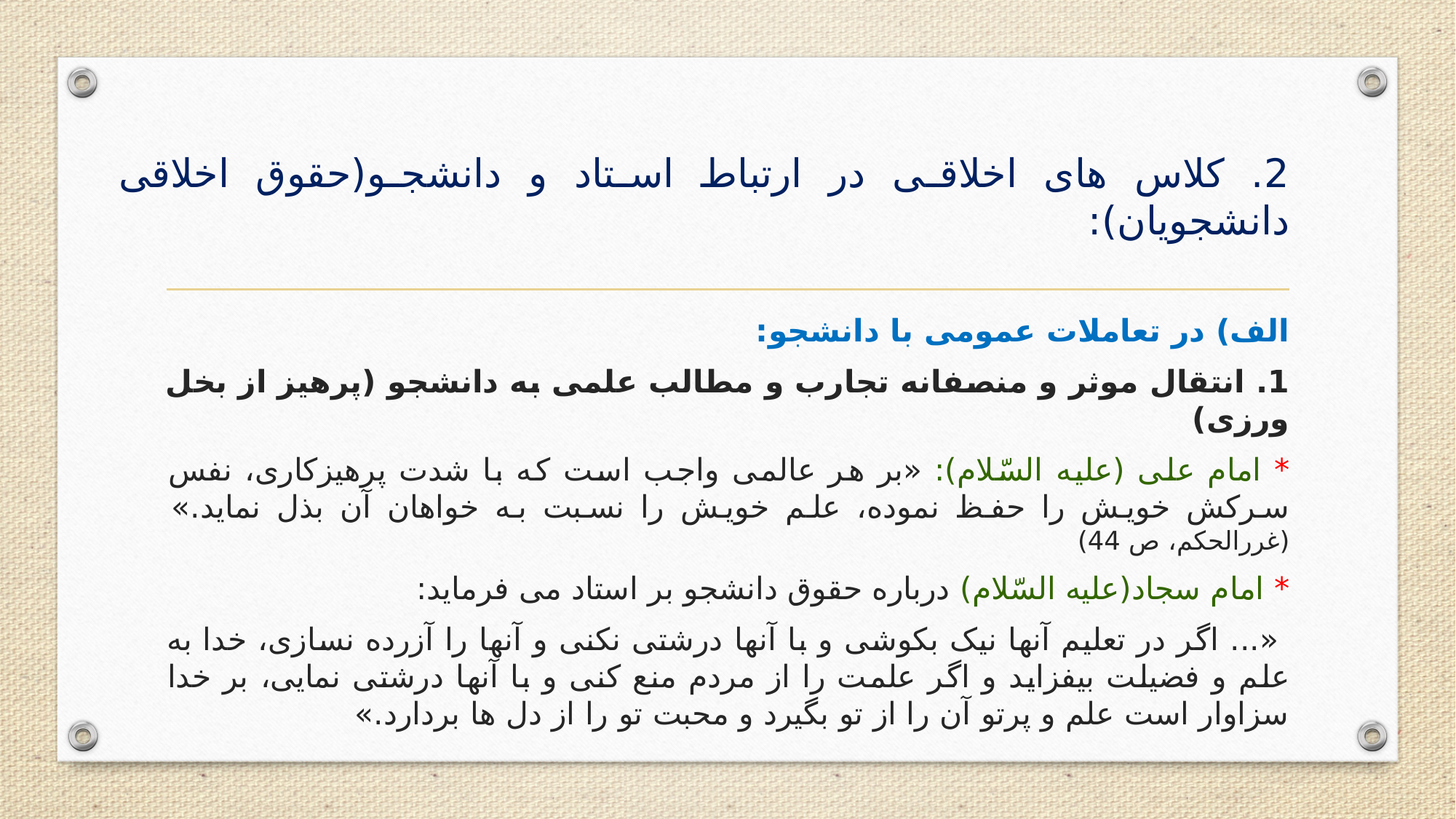

# 2. کلاس های اخلاقی در ارتباط استاد و دانشجو(حقوق اخلاقی دانشجویان):
الف) در تعاملات عمومی با دانشجو:
1. انتقال موثر و منصفانه تجارب و مطالب علمی به دانشجو (پرهیز از بخل ورزی)
* امام علی (علیه السّلام): «بر هر عالمی واجب است که با شدت پرهیزکاری، نفس سرکش خویش را حفظ نموده، علم خویش را نسبت به خواهان آن بذل نماید.» (غررالحکم، ص 44)
* امام سجاد(علیه السّلام) درباره حقوق دانشجو بر استاد می فرماید:
 «... اگر در تعلیم آنها نیک بکوشی و با آنها درشتی نکنی و آنها را آزرده نسازی، خدا به علم و فضیلت بیفزاید و اگر علمت را از مردم منع کنی و با آنها درشتی نمایی، بر خدا سزاوار است علم و پرتو آن را از تو بگیرد و محبت تو را از دل ها بردارد.»